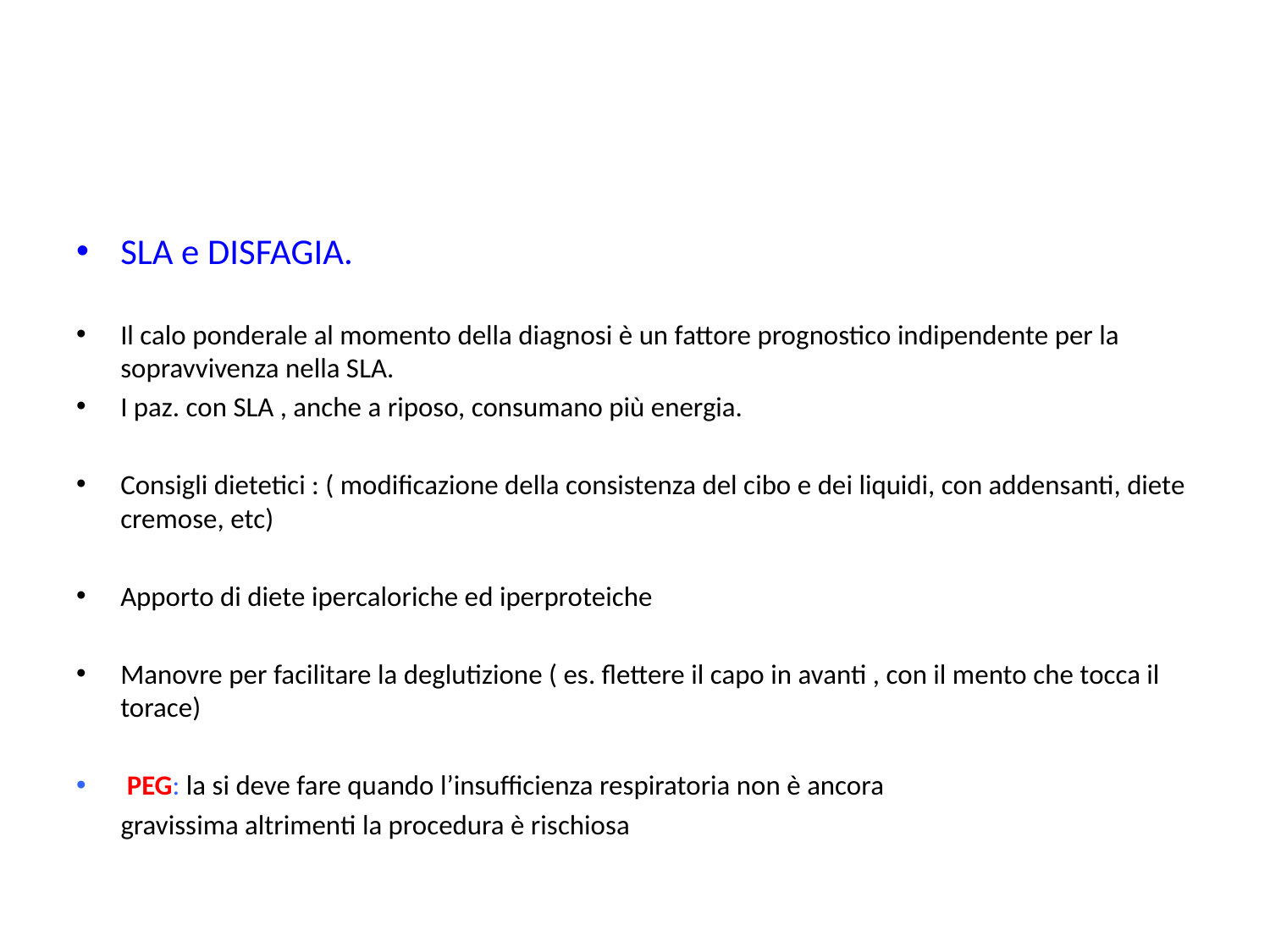

#
SLA e DISFAGIA.

Il calo ponderale al momento della diagnosi è un fattore prognostico indipendente per la sopravvivenza nella SLA.
I paz. con SLA , anche a riposo, consumano più energia.

Consigli dietetici : ( modificazione della consistenza del cibo e dei liquidi, con addensanti, diete cremose, etc)

Apporto di diete ipercaloriche ed iperproteiche

Manovre per facilitare la deglutizione ( es. flettere il capo in avanti , con il mento che tocca il torace)

 PEG: la si deve fare quando l’insufficienza respiratoria non è ancora
       gravissima altrimenti la procedura è rischiosa